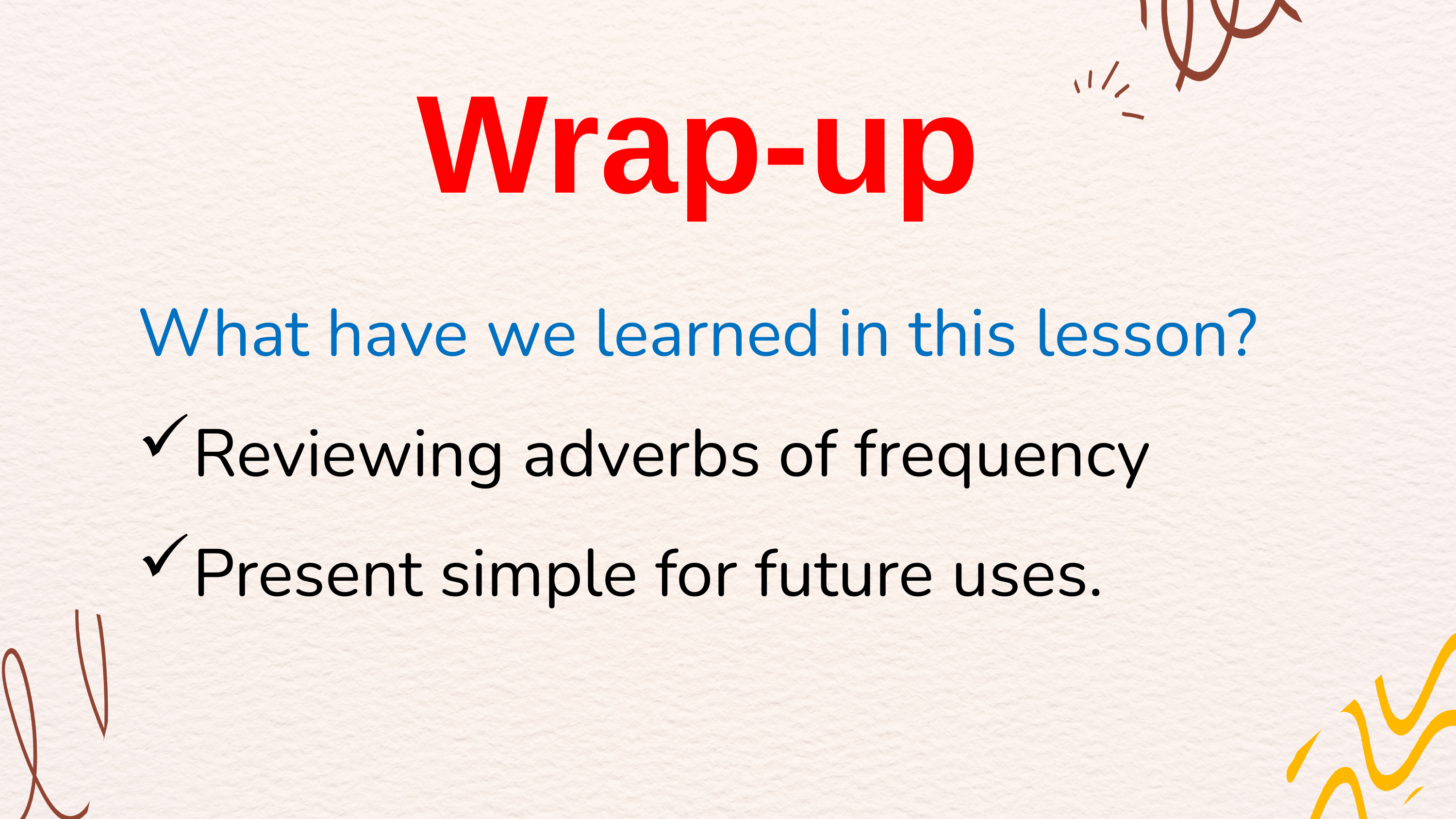

Wrap-up

What have we learned in this lesson?
Reviewing adverbs of frequency
Present simple for future uses.